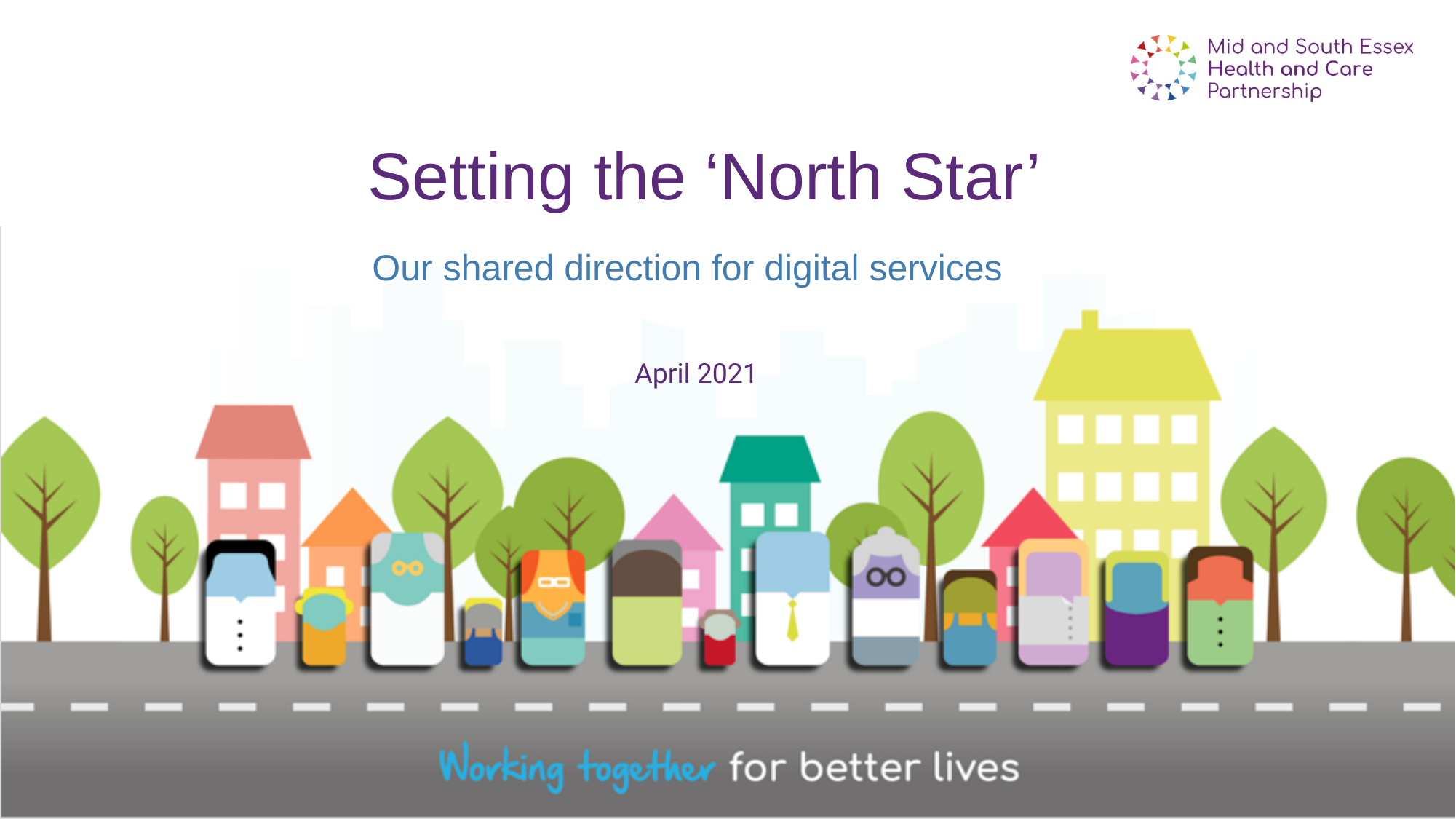

# Setting the ‘North Star’
Our shared direction for digital services
April 2021